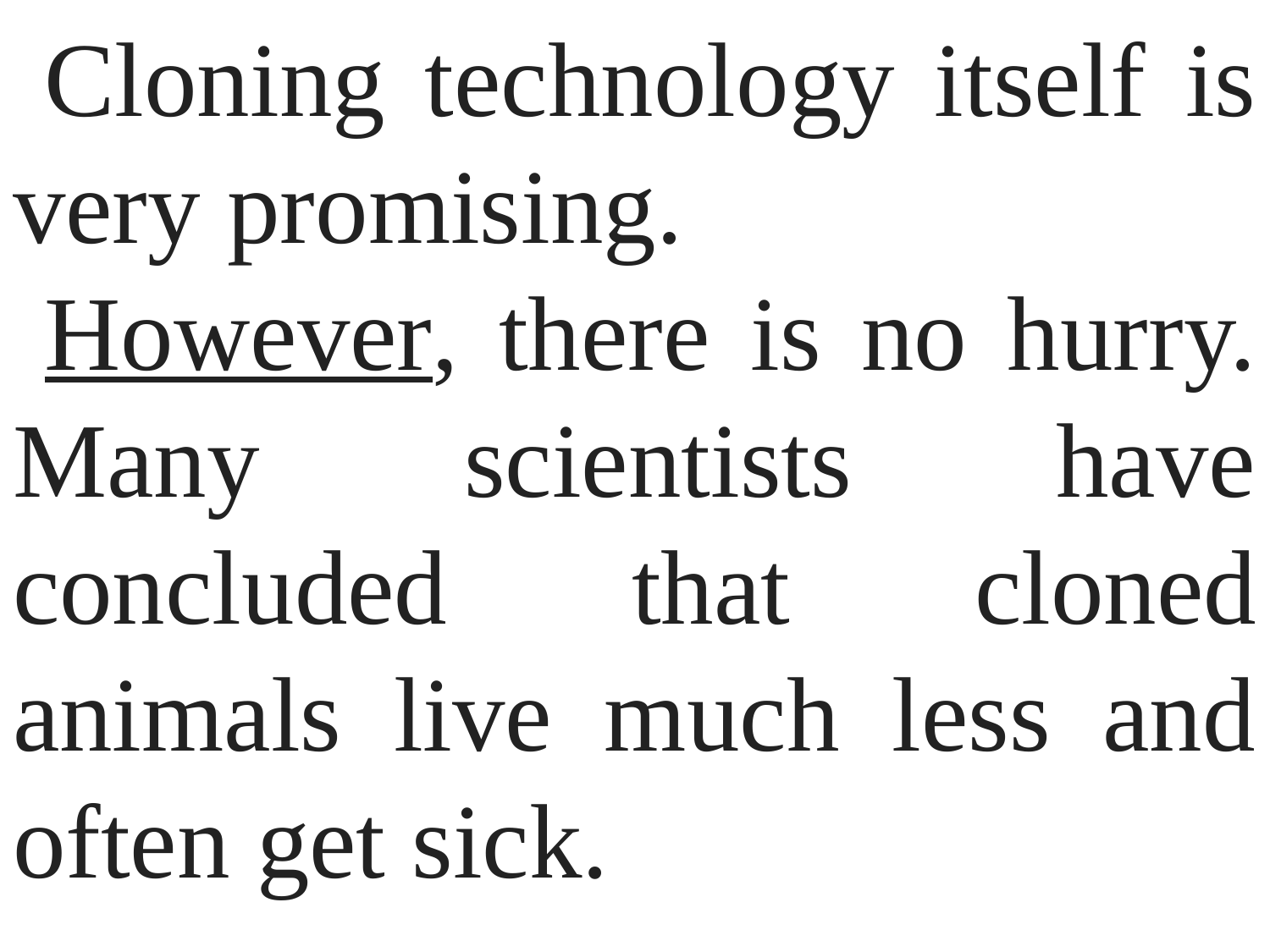

Cloning technology itself is very promising.
However, there is no hurry. Many scientists have concluded that cloned animals live much less and often get sick.